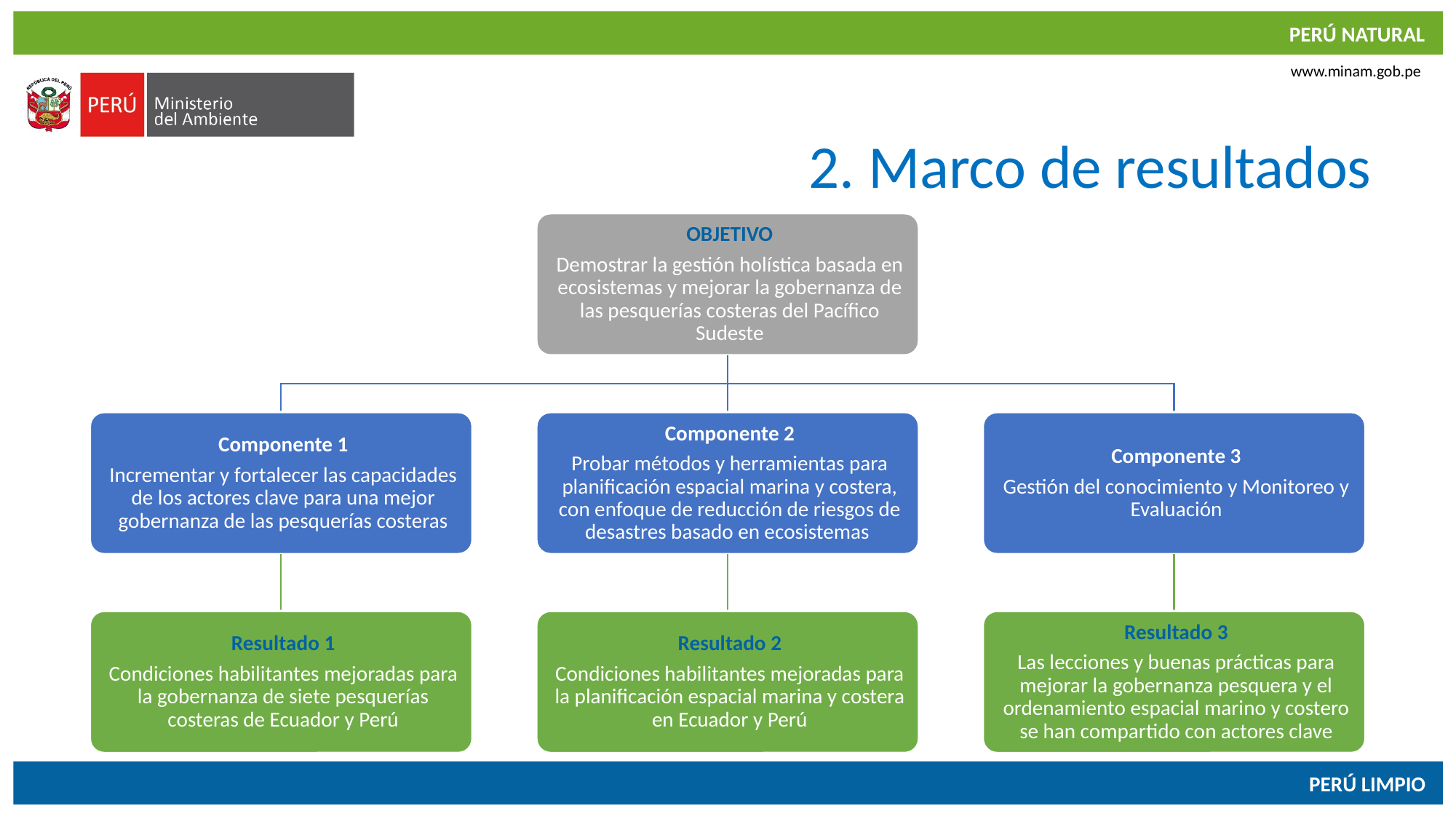

# 2. Marco de resultados
OBJETIVO
Demostrar la gestión holística basada en ecosistemas y mejorar la gobernanza de las pesquerías costeras del Pacífico Sudeste
Componente 1
Incrementar y fortalecer las capacidades de los actores clave para una mejor gobernanza de las pesquerías costeras
Resultado 1
Condiciones habilitantes mejoradas para la gobernanza de siete pesquerías costeras de Ecuador y Perú
Componente 2
Probar métodos y herramientas para planificación espacial marina y costera, con enfoque de reducción de riesgos de desastres basado en ecosistemas
Resultado 2
Condiciones habilitantes mejoradas para la planificación espacial marina y costera en Ecuador y Perú
Componente 3
Gestión del conocimiento y Monitoreo y Evaluación
Resultado 3
Las lecciones y buenas prácticas para mejorar la gobernanza pesquera y el ordenamiento espacial marino y costero se han compartido con actores clave